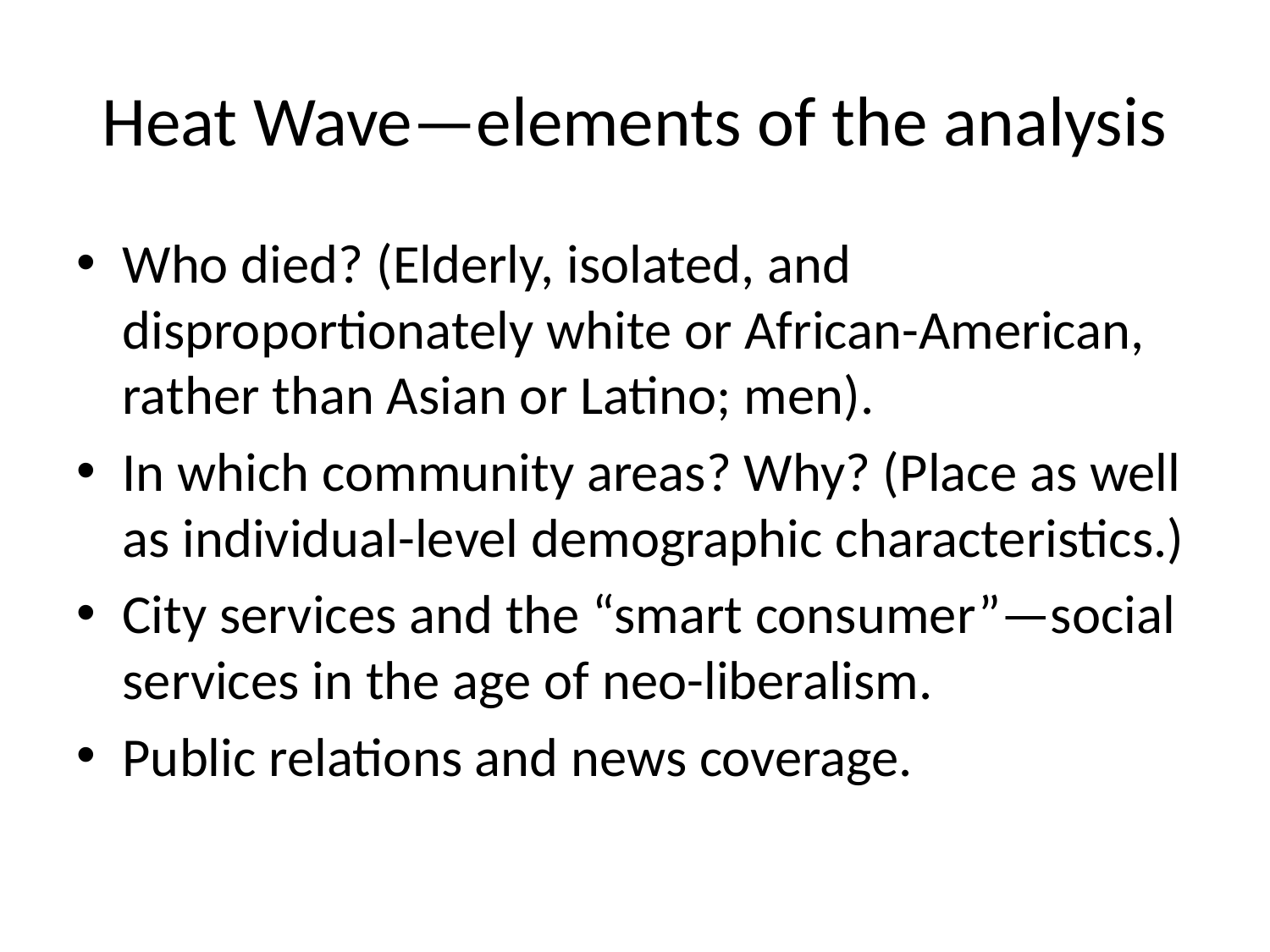

# Heat Wave—elements of the analysis
Who died? (Elderly, isolated, and disproportionately white or African-American, rather than Asian or Latino; men).
In which community areas? Why? (Place as well as individual-level demographic characteristics.)
City services and the “smart consumer”—social services in the age of neo-liberalism.
Public relations and news coverage.